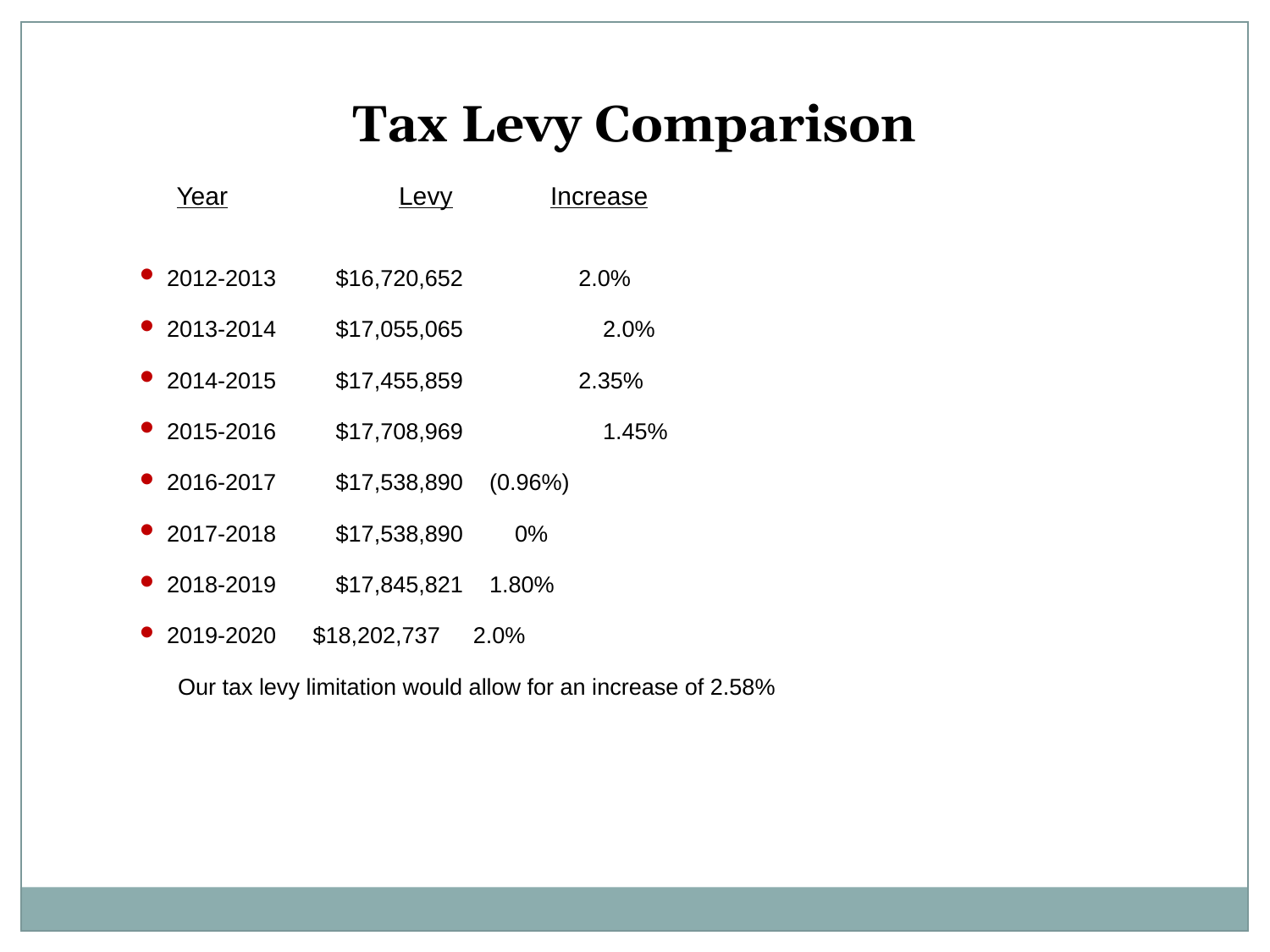

Tax Levy Comparison
      Year		                        Levy	             Increase

2012-2013 		     $16,720,652	                  2.0%
2013-2014 		     $17,055,065                      2.0%
2014-2015 		     $17,455,859	                  2.35%
2015-2016 		     $17,708,969                      1.45%
2016-2017 		     $17,538,890		    (0.96%)
2017-2018 		     $17,538,890		        0%
2018-2019 		     $17,845,821		    1.80%
2019-2020		     $18,202,737		     2.0%
      Our tax levy limitation would allow for an increase of 2.58%